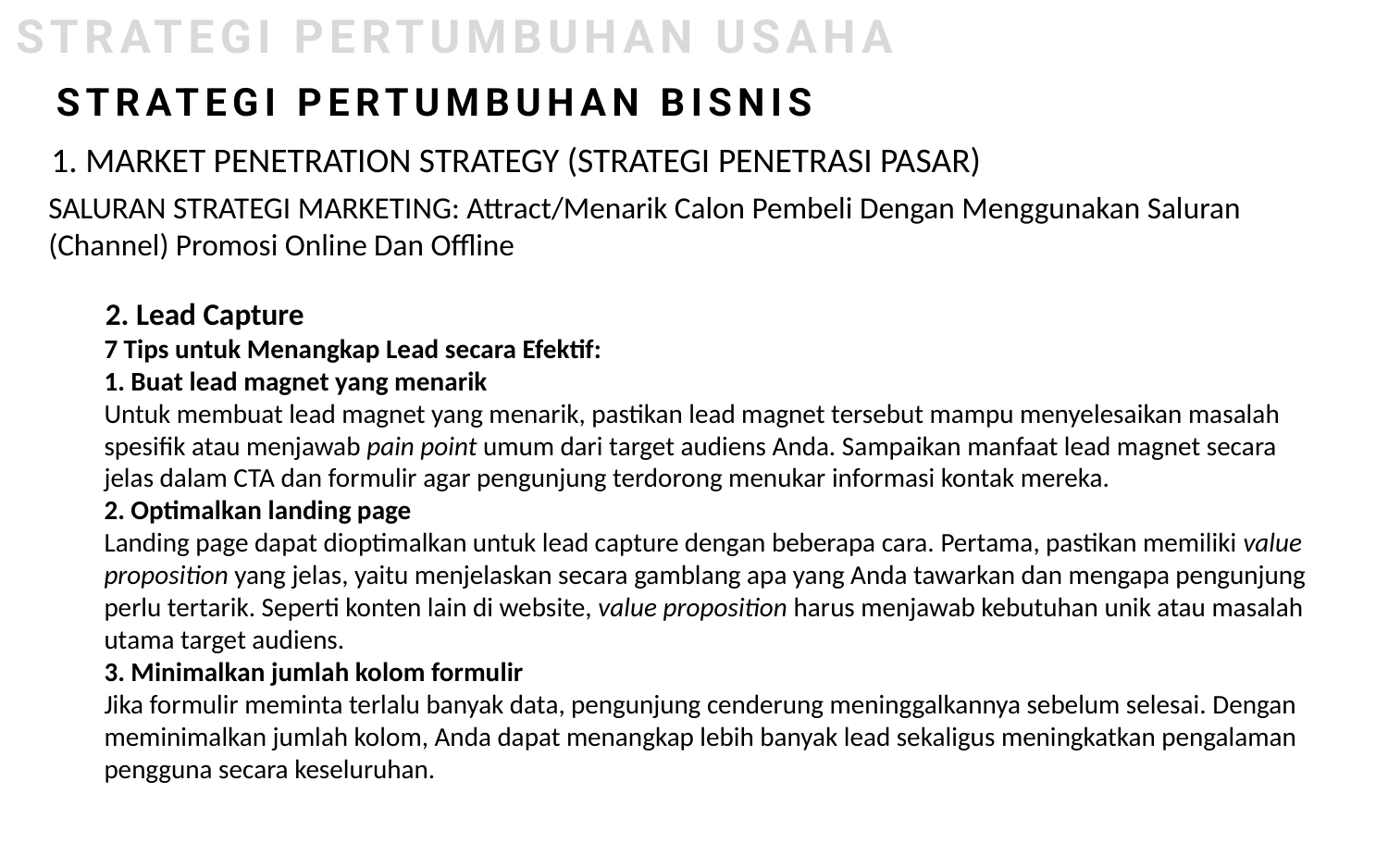

STRATEGI PERTUMBUHAN USAHA
STRATEGI PERTUMBUHAN BISNIS
1. MARKET PENETRATION STRATEGY (STRATEGI PENETRASI PASAR)
SALURAN STRATEGI MARKETING: Attract/Menarik Calon Pembeli Dengan Menggunakan Saluran (Channel) Promosi Online Dan Offline
2. Lead Capture
7 Tips untuk Menangkap Lead secara Efektif:
1. Buat lead magnet yang menarik
Untuk membuat lead magnet yang menarik, pastikan lead magnet tersebut mampu menyelesaikan masalah spesifik atau menjawab pain point umum dari target audiens Anda. Sampaikan manfaat lead magnet secara jelas dalam CTA dan formulir agar pengunjung terdorong menukar informasi kontak mereka.
2. Optimalkan landing page
Landing page dapat dioptimalkan untuk lead capture dengan beberapa cara. Pertama, pastikan memiliki value proposition yang jelas, yaitu menjelaskan secara gamblang apa yang Anda tawarkan dan mengapa pengunjung perlu tertarik. Seperti konten lain di website, value proposition harus menjawab kebutuhan unik atau masalah utama target audiens.
3. Minimalkan jumlah kolom formulir
Jika formulir meminta terlalu banyak data, pengunjung cenderung meninggalkannya sebelum selesai. Dengan meminimalkan jumlah kolom, Anda dapat menangkap lebih banyak lead sekaligus meningkatkan pengalaman pengguna secara keseluruhan.